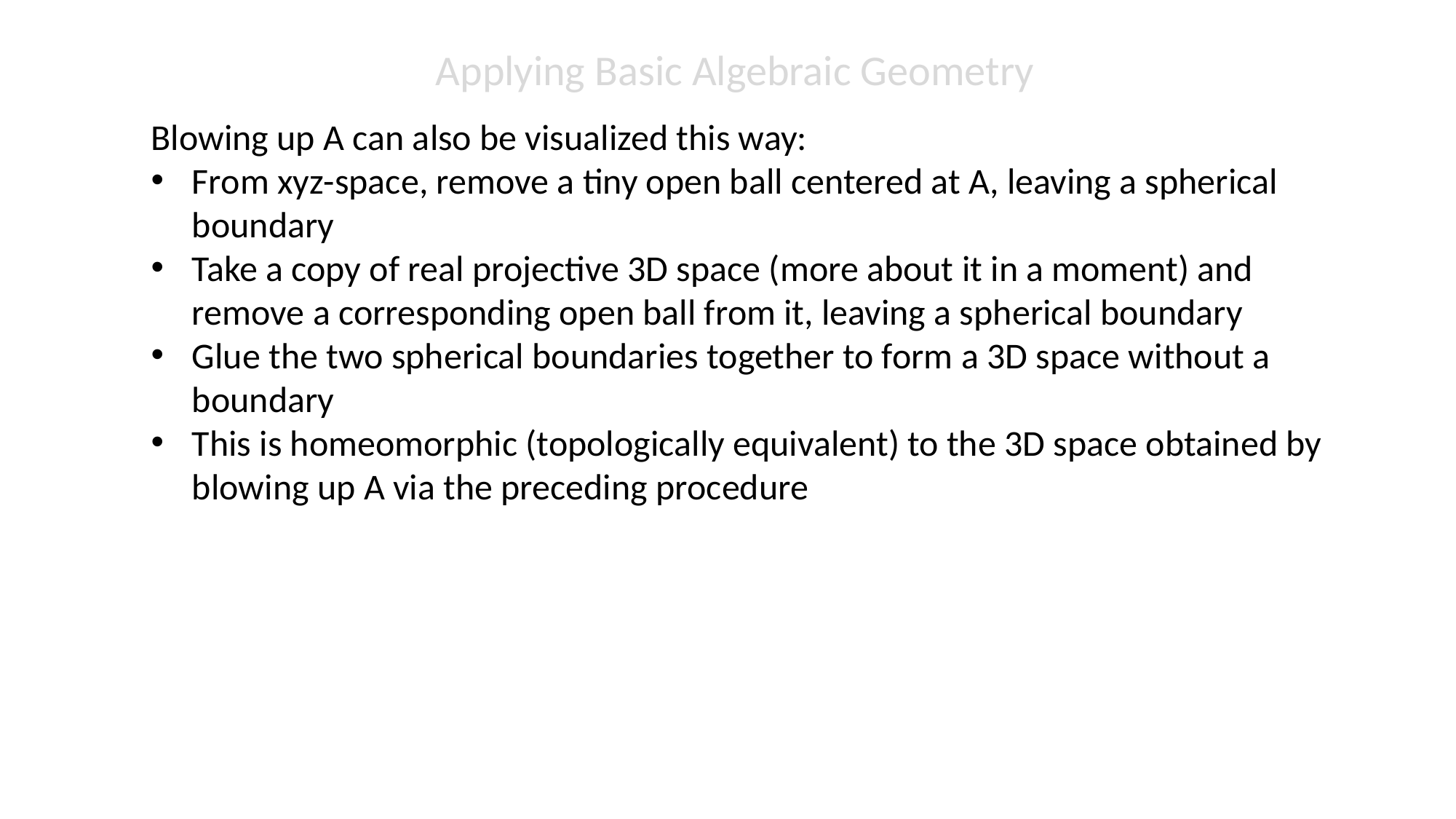

Applying Basic Algebraic Geometry
Blowing up A can also be visualized this way:
From xyz-space, remove a tiny open ball centered at A, leaving a spherical boundary
Take a copy of real projective 3D space (more about it in a moment) and remove a corresponding open ball from it, leaving a spherical boundary
Glue the two spherical boundaries together to form a 3D space without a boundary
This is homeomorphic (topologically equivalent) to the 3D space obtained by blowing up A via the preceding procedure